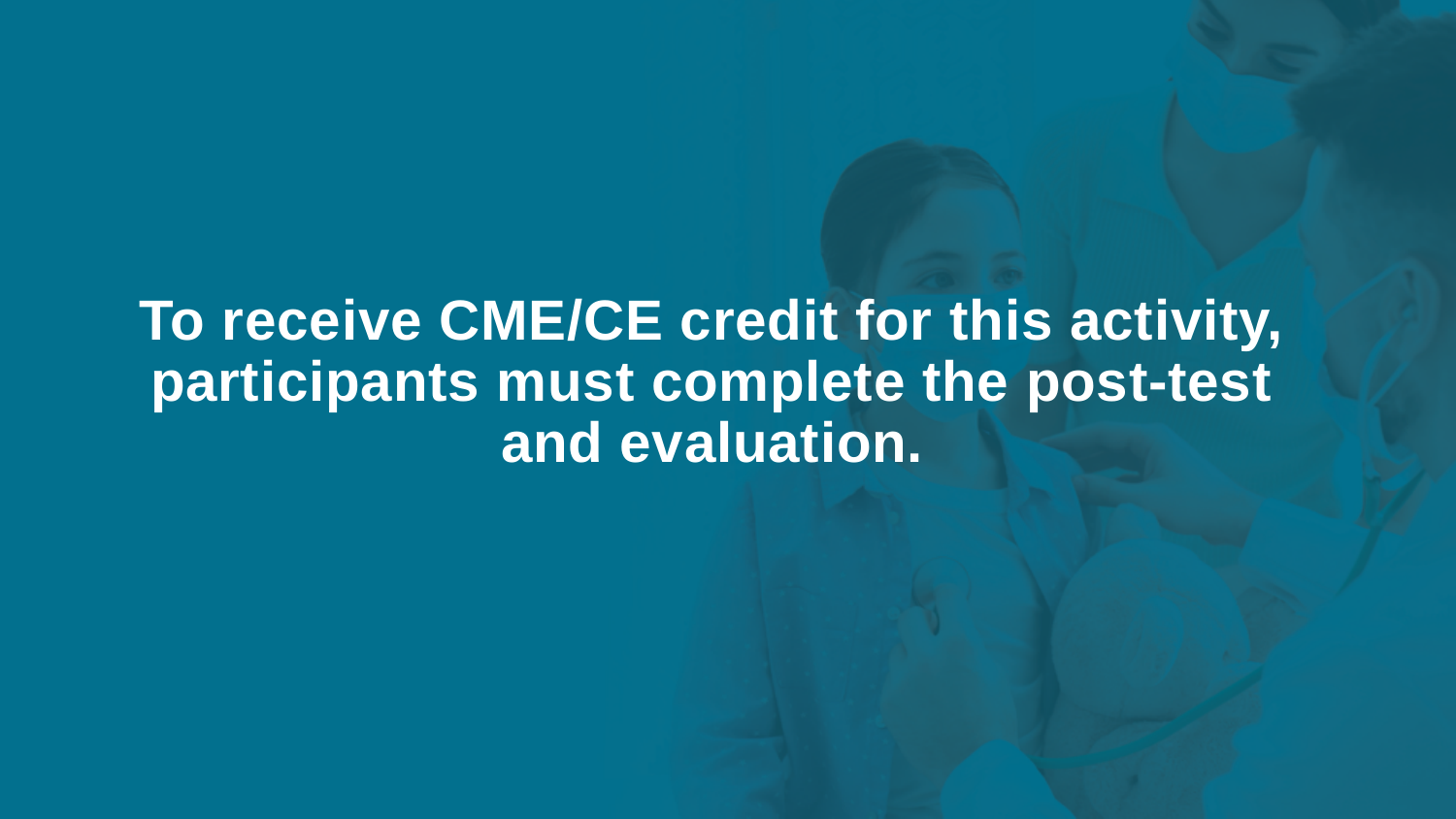

To receive CME/CE credit for this activity, participants must complete the post-test and evaluation.